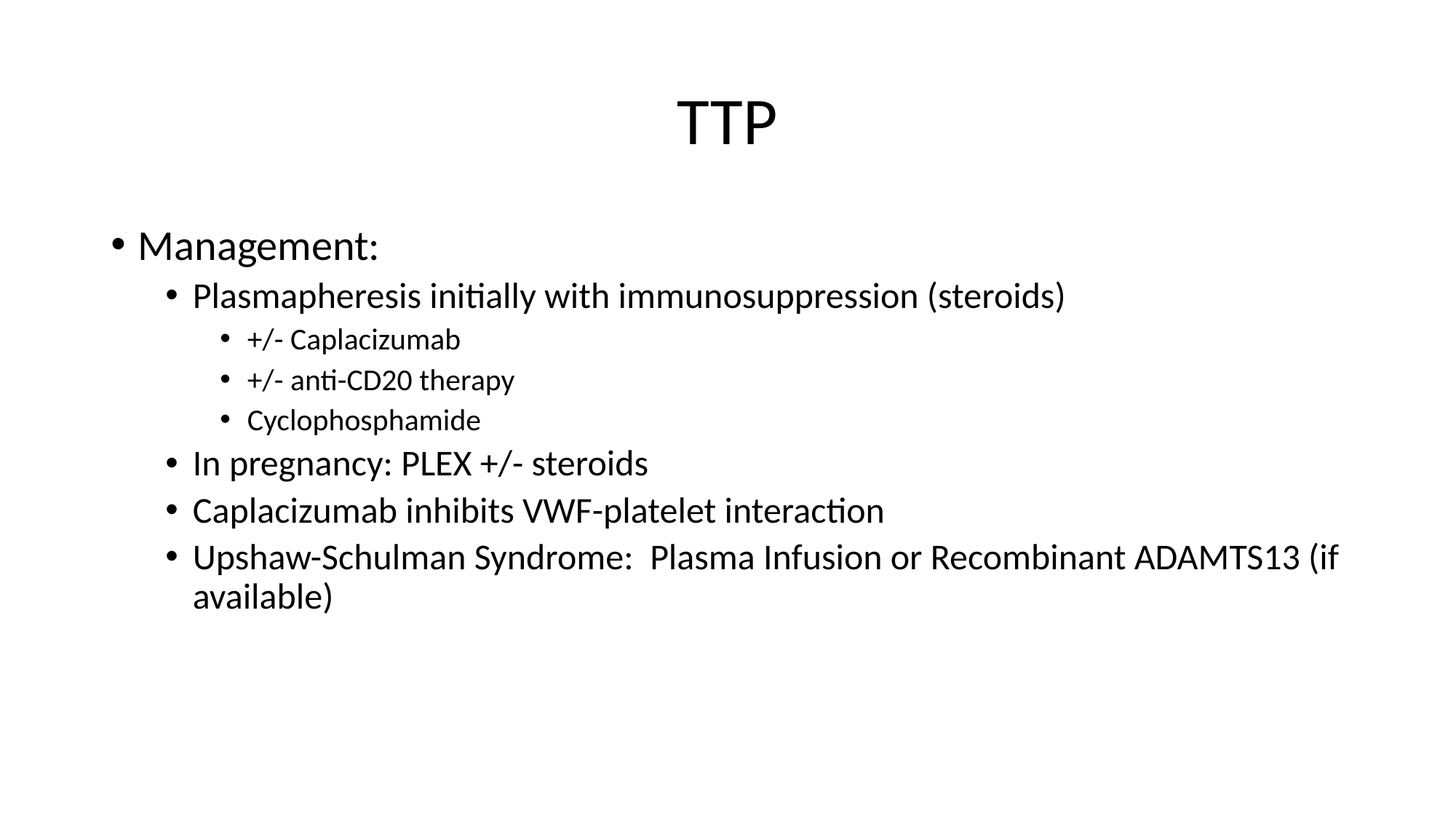

# TTP
Management:
Plasmapheresis initially with immunosuppression (steroids)
+/- Caplacizumab
+/- anti-CD20 therapy
Cyclophosphamide
In pregnancy: PLEX +/- steroids
Caplacizumab inhibits VWF-platelet interaction
Upshaw-Schulman Syndrome:  Plasma Infusion or Recombinant ADAMTS13 (if available)